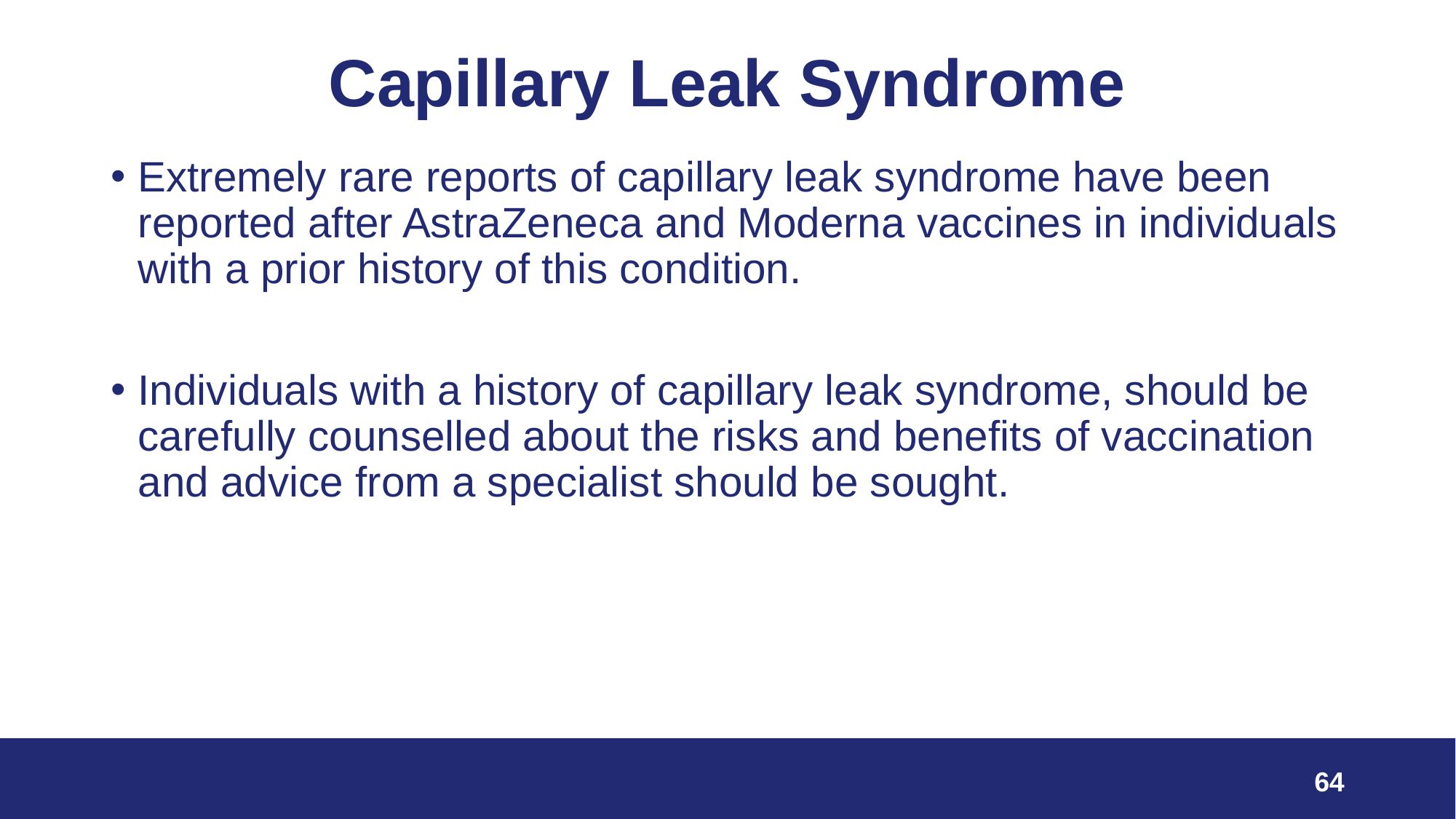

# Capillary Leak Syndrome
Extremely rare reports of capillary leak syndrome have been reported after AstraZeneca and Moderna vaccines in individuals with a prior history of this condition.

Individuals with a history of capillary leak syndrome, should be carefully counselled about the risks and benefits of vaccination and advice from a specialist should be sought.
64